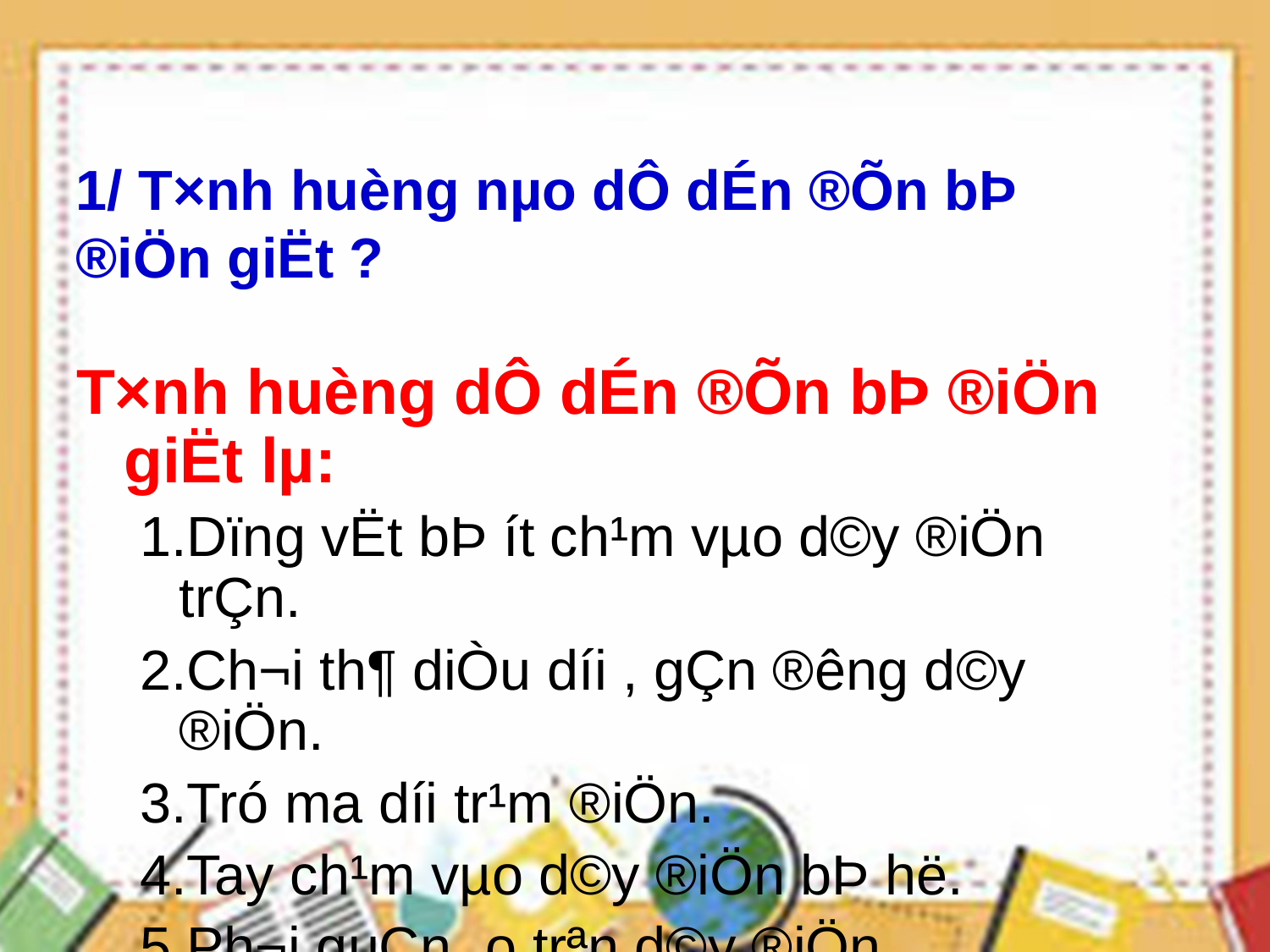

1/ T×nh huèng nµo dÔ dÉn ®Õn bÞ ®iÖn giËt ?

T×nh huèng dÔ dÉn ®Õn bÞ ®iÖn giËt lµ:
Dïng vËt bÞ ­ít ch¹m vµo d©y ®iÖn trÇn.
Ch¬i th¶ diÒu d­íi , gÇn ®­êng d©y ®iÖn.
Tró m­a d­íi tr¹m ®iÖn.
Tay ch¹m vµo d©y ®iÖn bÞ hë.
Ph¬i quÇn ¸o trªn d©y ®iÖn.